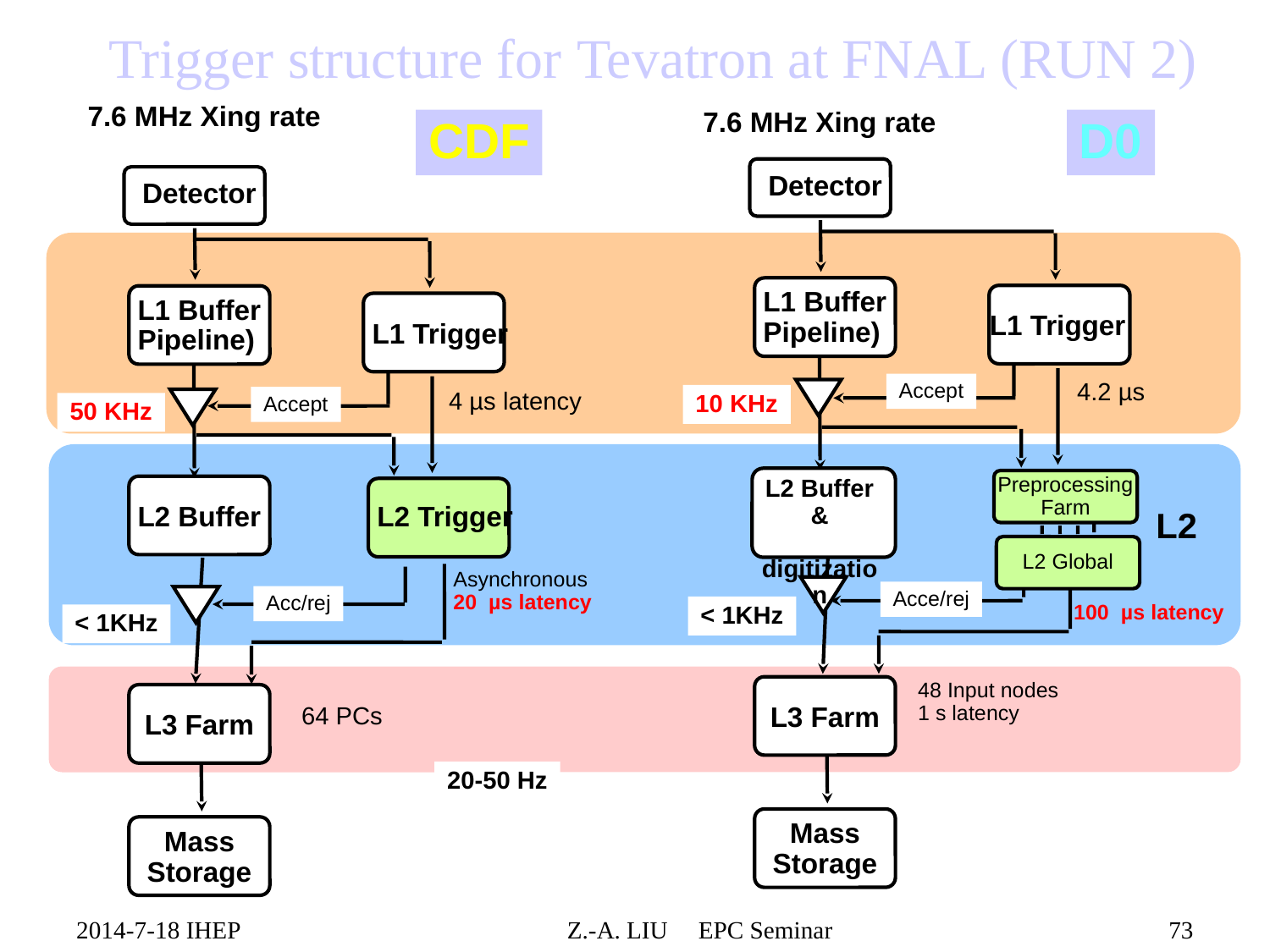

# Trigger structure for Tevatron at FNAL (RUN 2)
7.6 MHz Xing rate
7.6 MHz Xing rate
CDF
D0

Detector

Detector

L1 Buffer
Pipeline)

L1 Buffer
Pipeline)

L1 Trigger
L1 Trigger

4.2 µs
Accept

4 µs latency
10 KHz
Accept

50 KHz

L2 Buffer
&
 digitization
Preprocessing
Farm

L2 Buffer
L2 Trigger
L2

L2 Global

Asynchronous
20  µs latency

100  µs latency

Acce/rej
Acc/rej

< 1KHz

< 1KHz

48 Input nodes
1 s latency

64 PCs
L3 Farm
L3 Farm

20-50 Hz

Mass
Storage

Mass
Storage
2014-7-18 IHEP
Z.-A. LIU     EPC Seminar
73